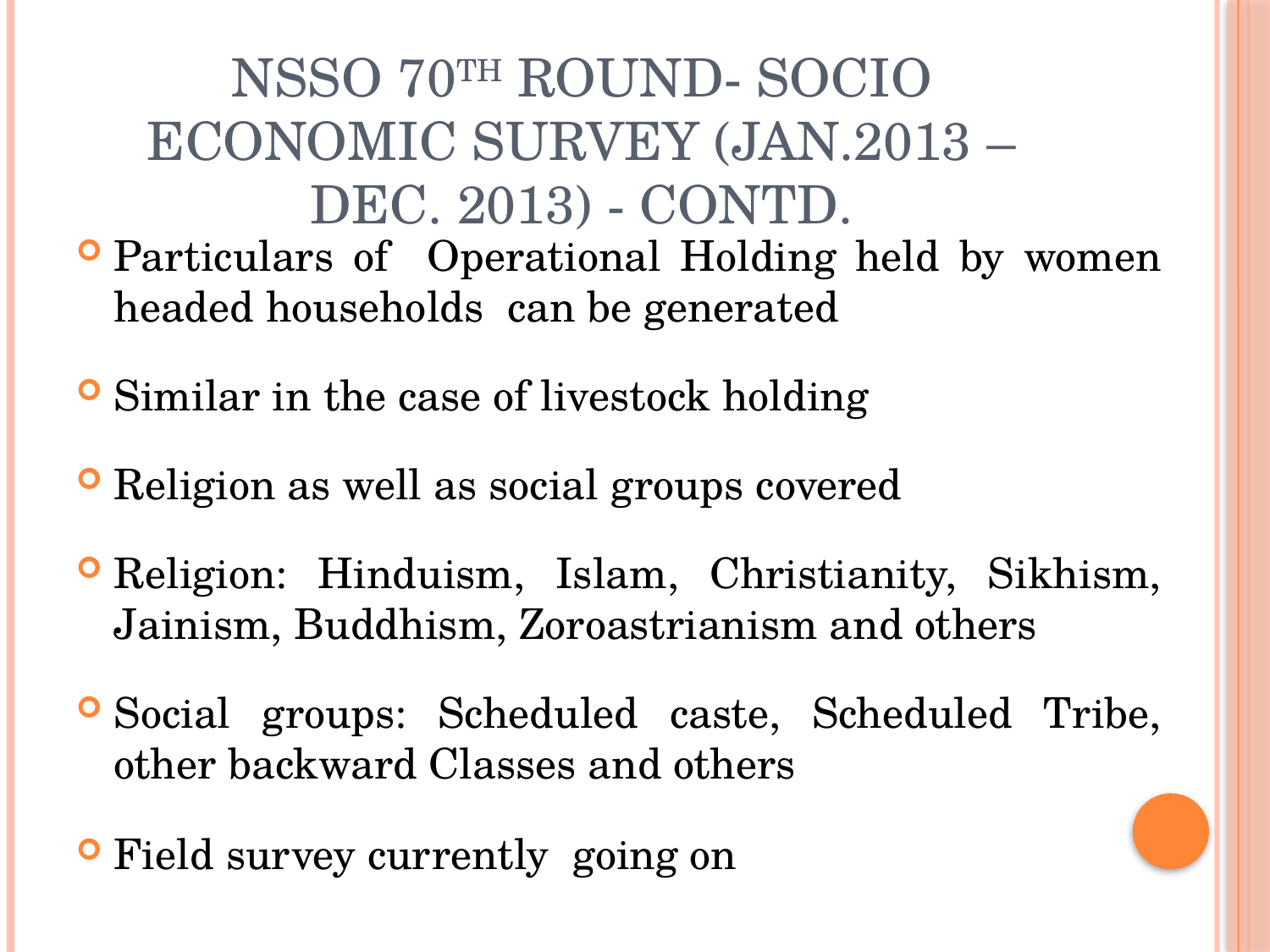

# NSSO 70th Round- Socio Economic Survey (Jan.2013 – Dec. 2013) - Contd.
Particulars of  Operational Holding held by women headed households  can be generated

Similar in the case of livestock holding

Religion as well as social groups covered

Religion: Hinduism, Islam, Christianity, Sikhism, Jainism, Buddhism, Zoroastrianism and others

Social groups: Scheduled caste, Scheduled Tribe, other backward Classes and others

Field survey currently  going on